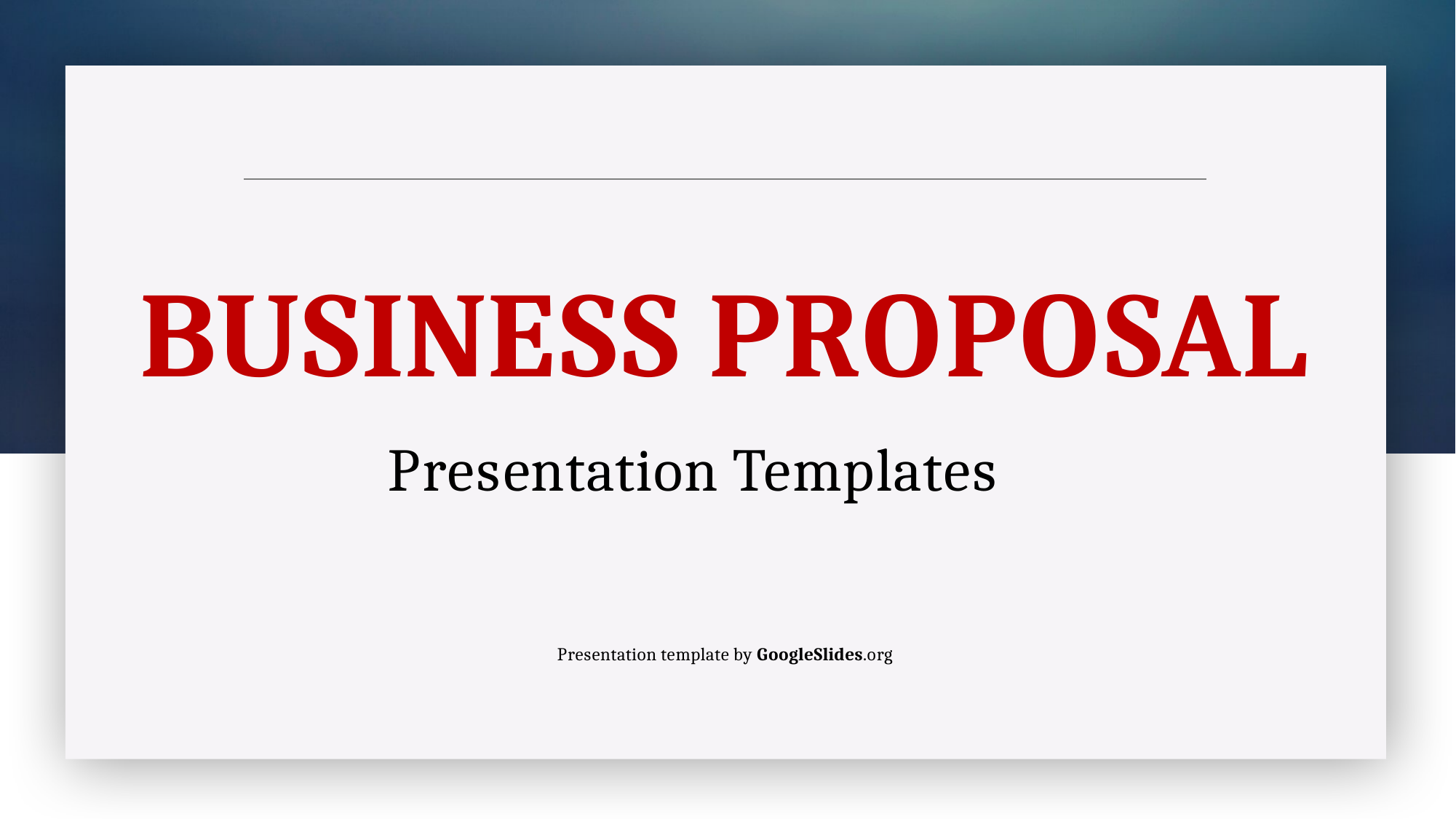

BUSINESS PROPOSAL
Presentation Templates
Presentation template by GoogleSlides.org